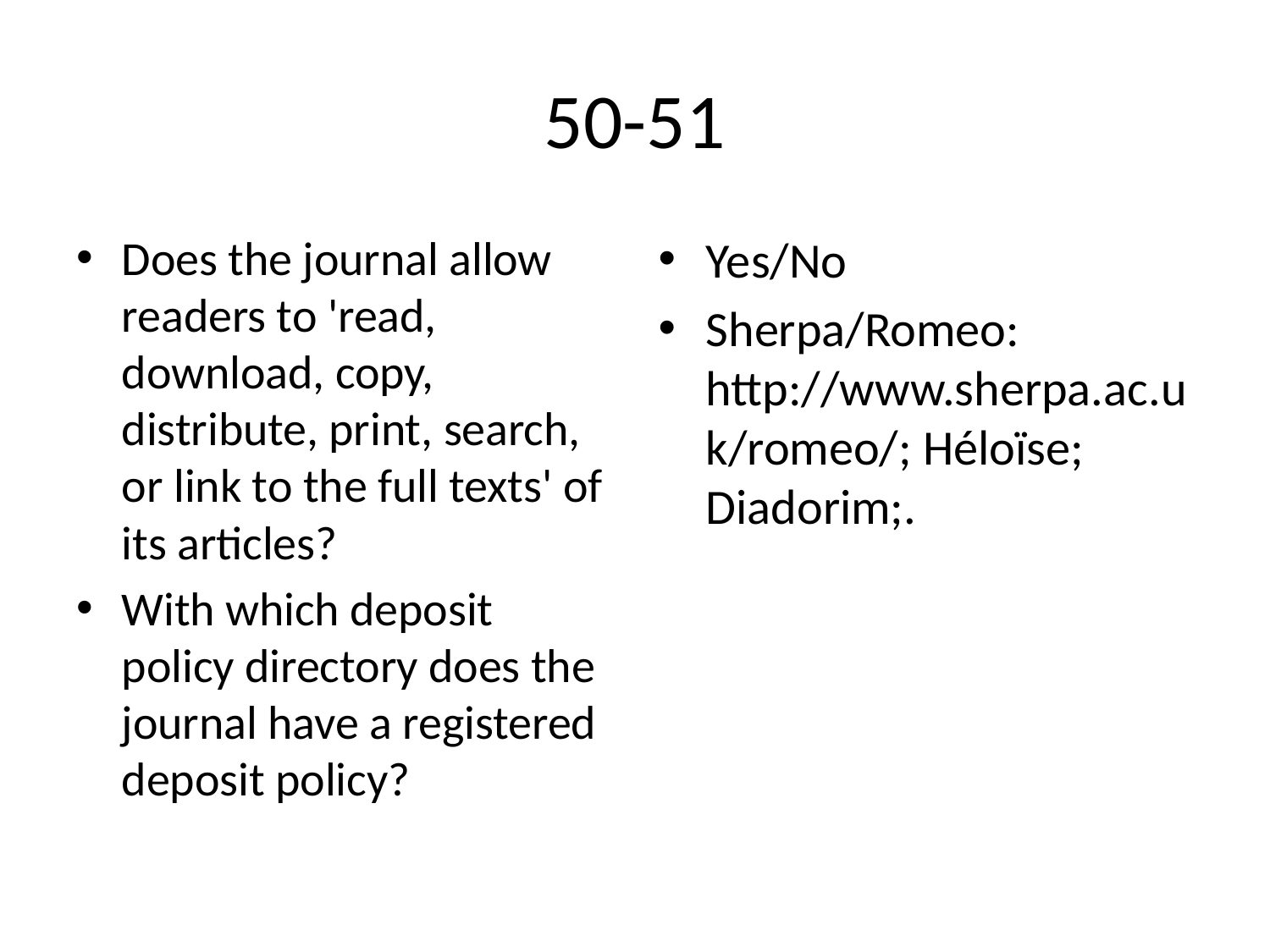

# 50-51
Does the journal allow readers to 'read, download, copy, distribute, print, search, or link to the full texts' of its articles?
With which deposit policy directory does the journal have a registered deposit policy?
Yes/No
Sherpa/Romeo: http://www.sherpa.ac.uk/romeo/; Héloïse; Diadorim;.